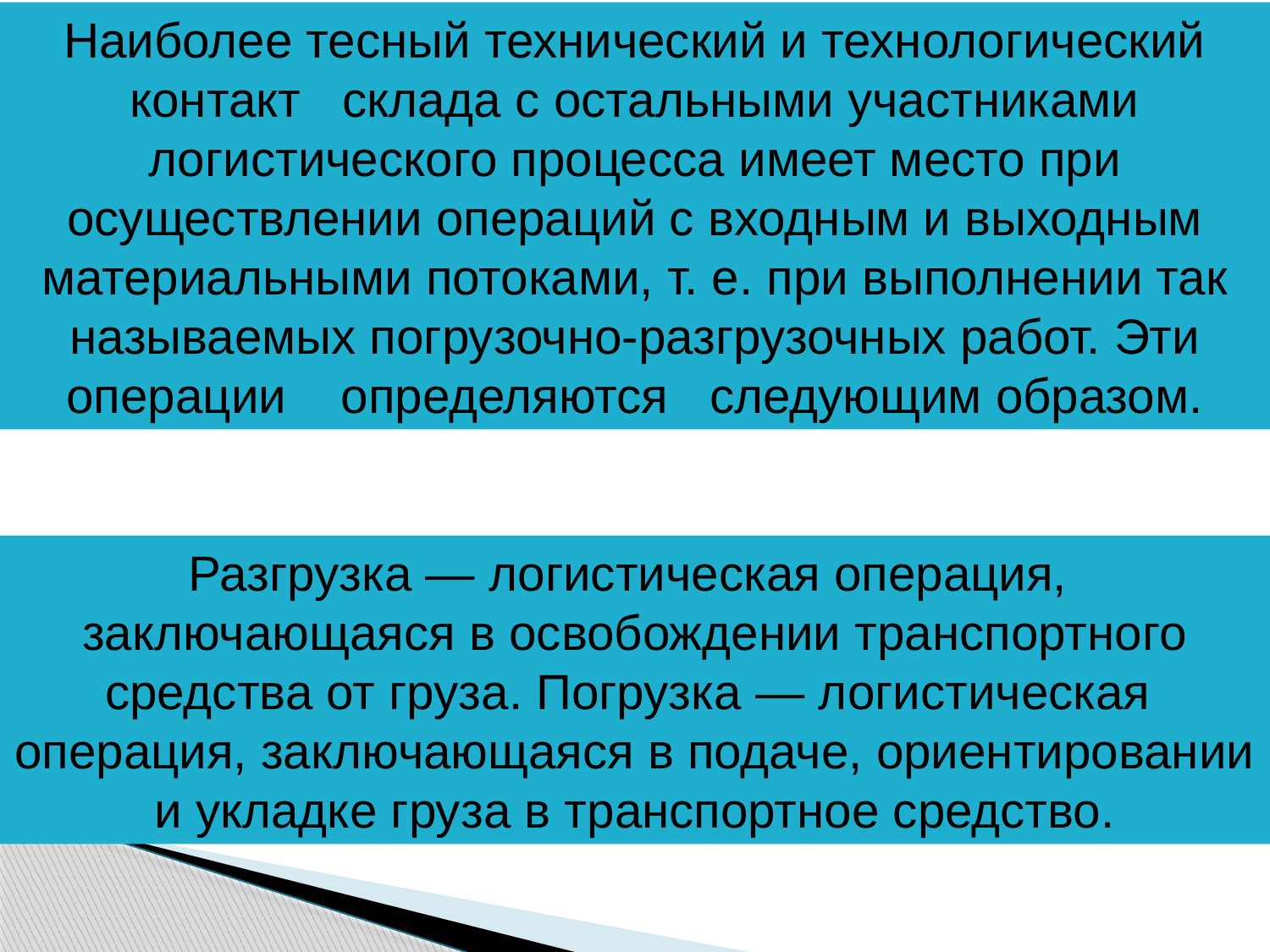

Наиболее тесный технический и технологический контакт   склада с остальными участниками логистического процесса имеет место при осуществлении операций с входным и выходным материальными потоками, т. е. при выполнении так называемых погрузочно-разгрузочных работ. Эти операции    определяются   следующим образом.
Разгрузка — логистическая операция,  заключающаяся в освобождении транспортного средства от груза. Погрузка — логистическая  операция, заключающаяся в подаче, ориентировании и укладке груза в транспортное средство.